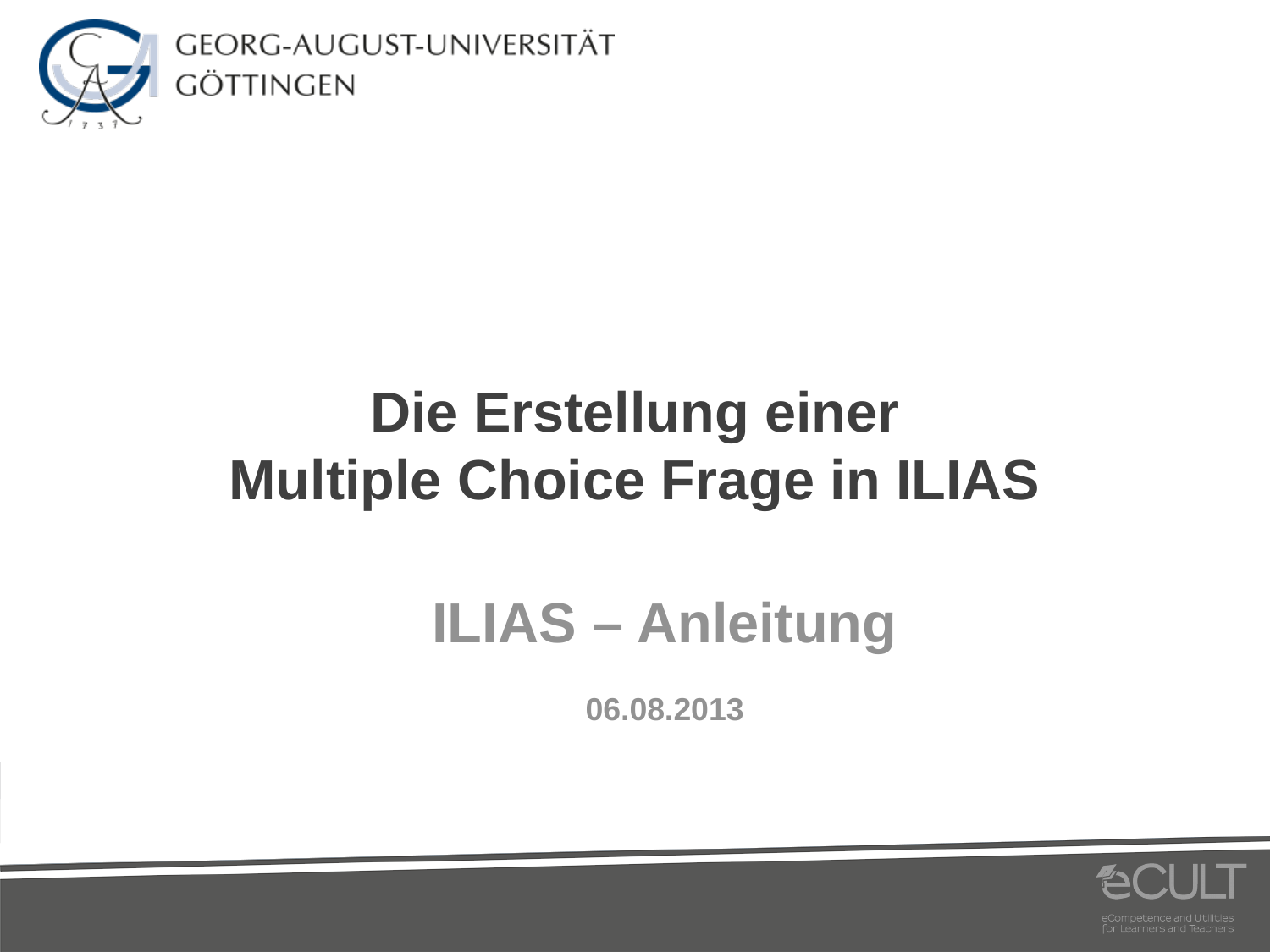

# Die Erstellung einer Multiple Choice Frage in ILIAS
ILIAS – Anleitung
06.08.2013